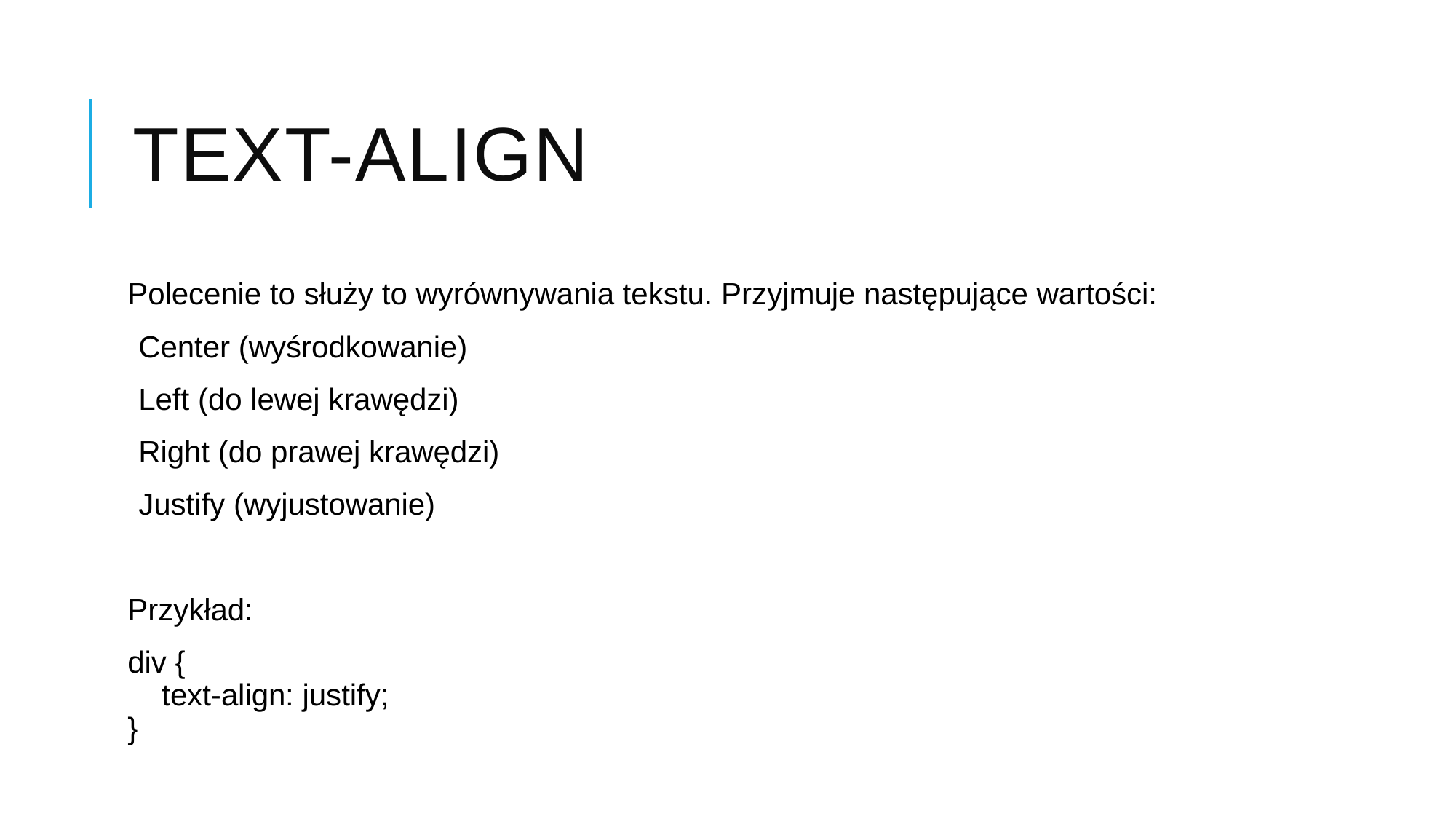

# Text-align
Polecenie to służy to wyrównywania tekstu. Przyjmuje następujące wartości:
Center (wyśrodkowanie)
Left (do lewej krawędzi)
Right (do prawej krawędzi)
Justify (wyjustowanie)

Przykład:
div {
    text-align: justify;
}